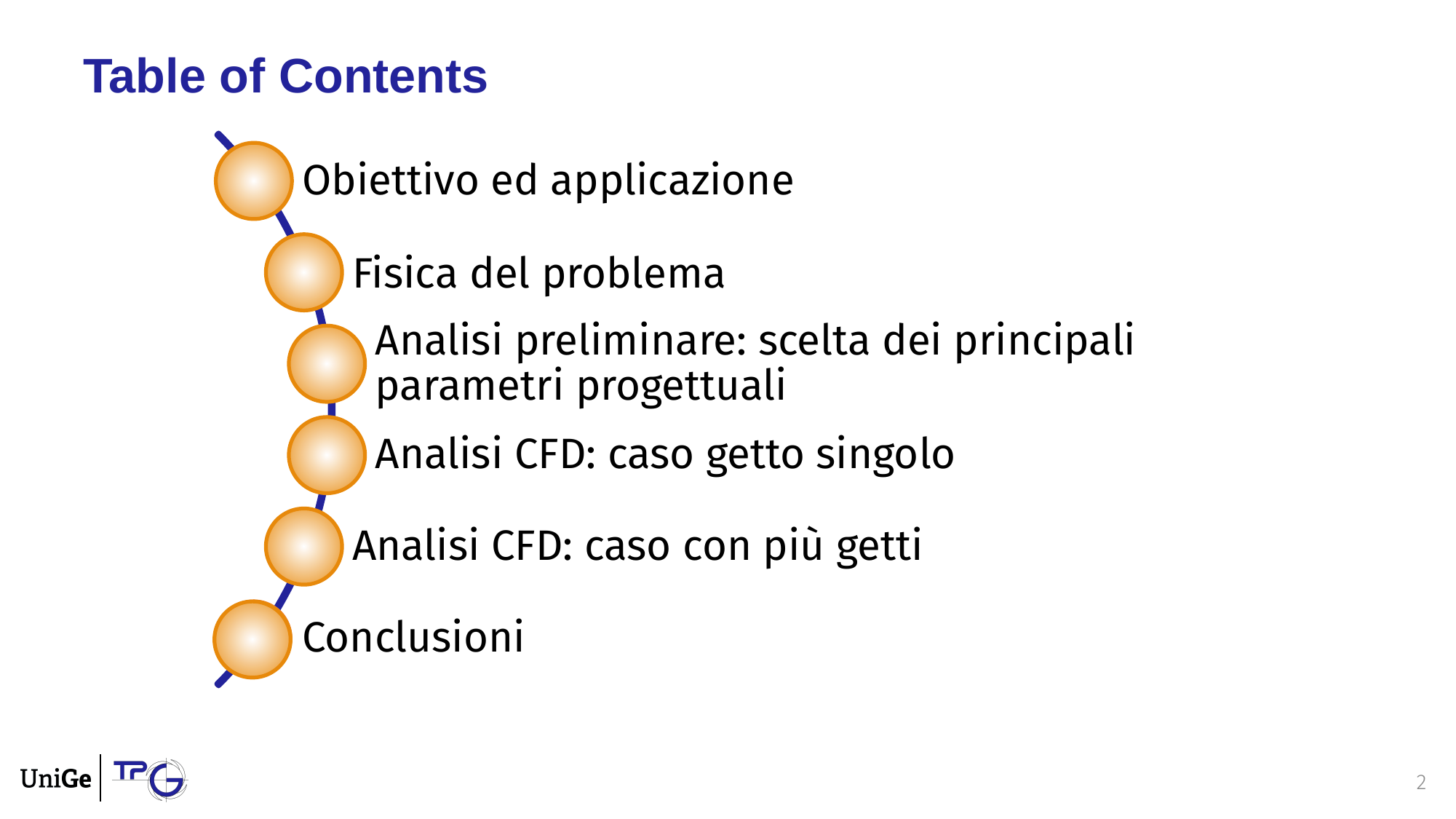

Table of Contents
Obiettivo ed applicazione
Fisica del problema
Analisi preliminare: scelta dei principali parametri progettuali
Analisi CFD: caso getto singolo
Analisi CFD: caso con più getti
Conclusioni

2